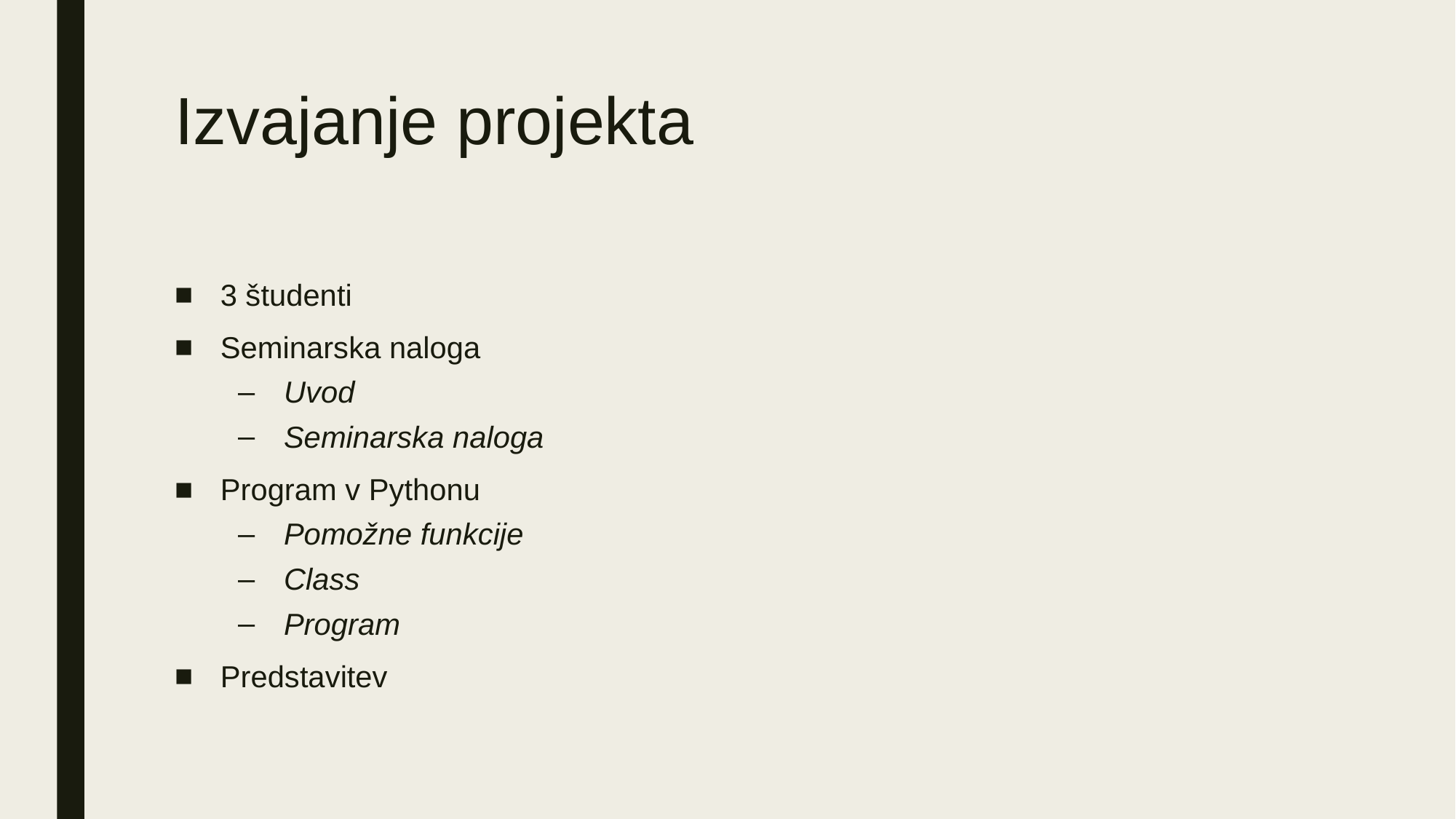

# Izvajanje projekta
3 študenti
Seminarska naloga
Uvod
Seminarska naloga
Program v Pythonu
Pomožne funkcije
Class
Program
Predstavitev